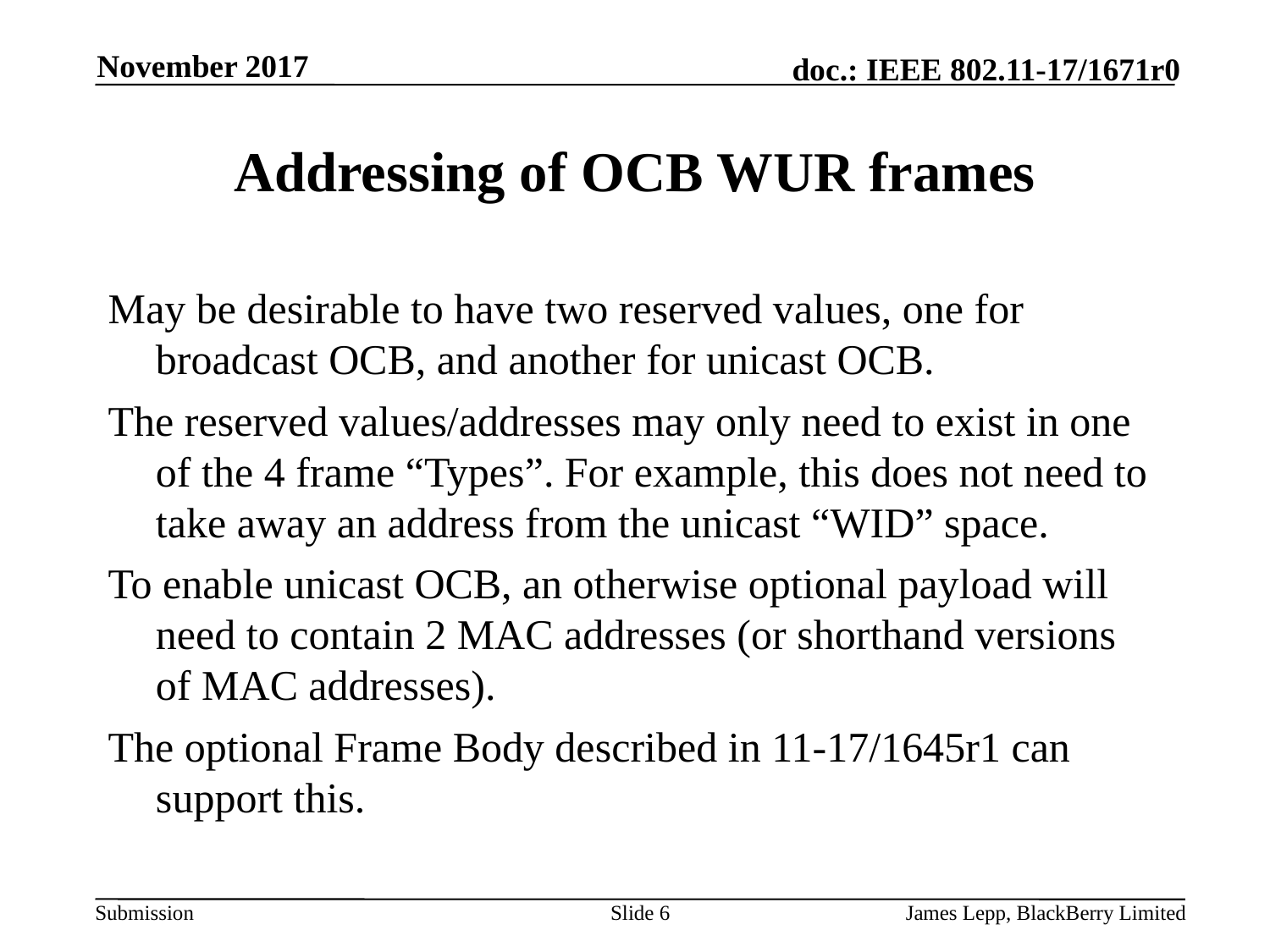

November 2017
# Addressing of OCB WUR frames
May be desirable to have two reserved values, one for broadcast OCB, and another for unicast OCB.
The reserved values/addresses may only need to exist in one of the 4 frame “Types”. For example, this does not need to take away an address from the unicast “WID” space.
To enable unicast OCB, an otherwise optional payload will need to contain 2 MAC addresses (or shorthand versions of MAC addresses).
The optional Frame Body described in 11-17/1645r1 can support this.
Slide 6
James Lepp, BlackBerry Limited